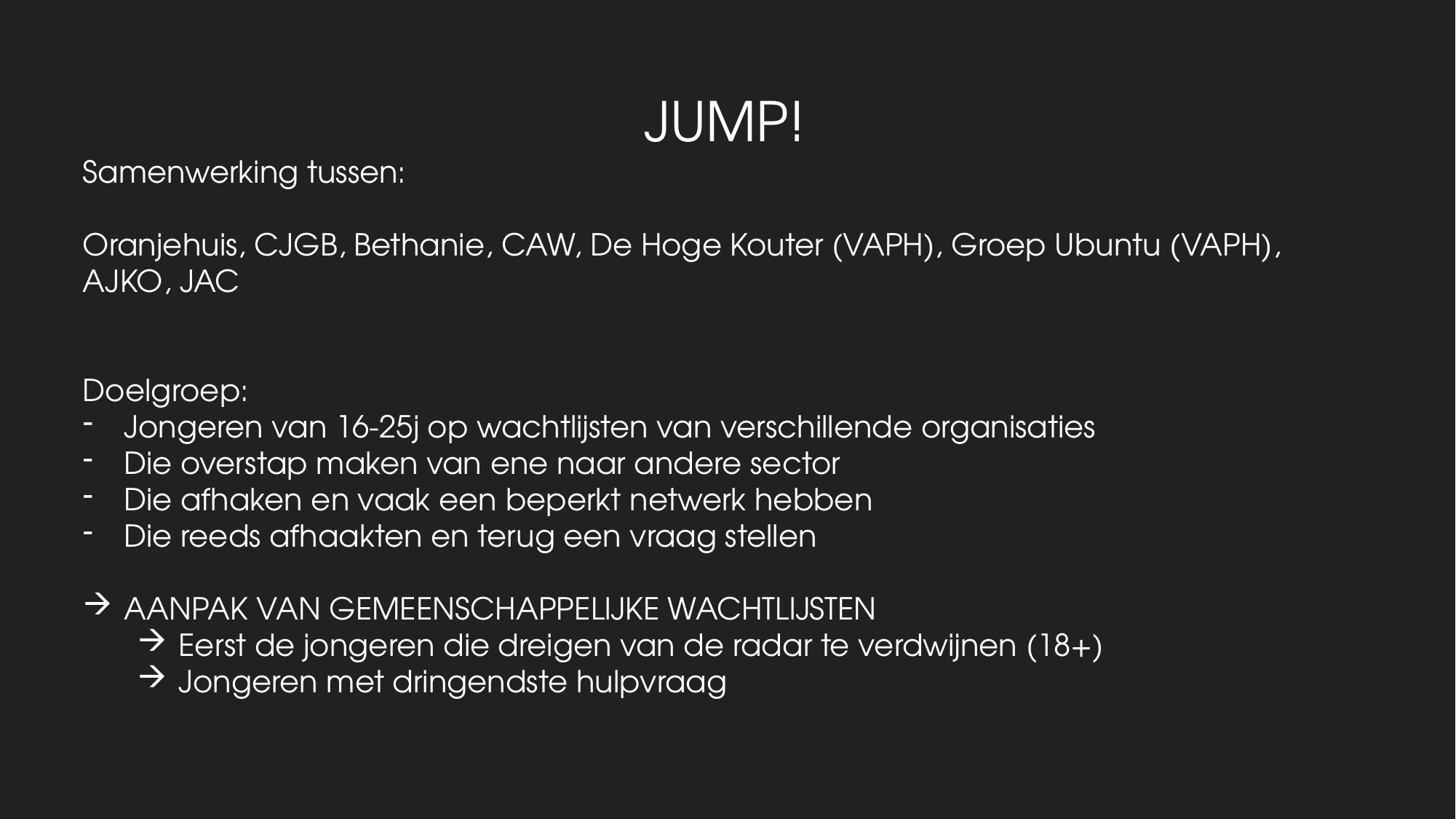

JUMP!
Samenwerking tussen:

Oranjehuis, CJGB, Bethanie, CAW, De Hoge Kouter (VAPH), Groep Ubuntu (VAPH), AJKO, JAC

Doelgroep:
Jongeren van 16-25j op wachtlijsten van verschillende organisaties
Die overstap maken van ene naar andere sector
Die afhaken en vaak een beperkt netwerk hebben
Die reeds afhaakten en terug een vraag stellen

AANPAK VAN GEMEENSCHAPPELIJKE WACHTLIJSTEN
Eerst de jongeren die dreigen van de radar te verdwijnen (18+)
Jongeren met dringendste hulpvraag